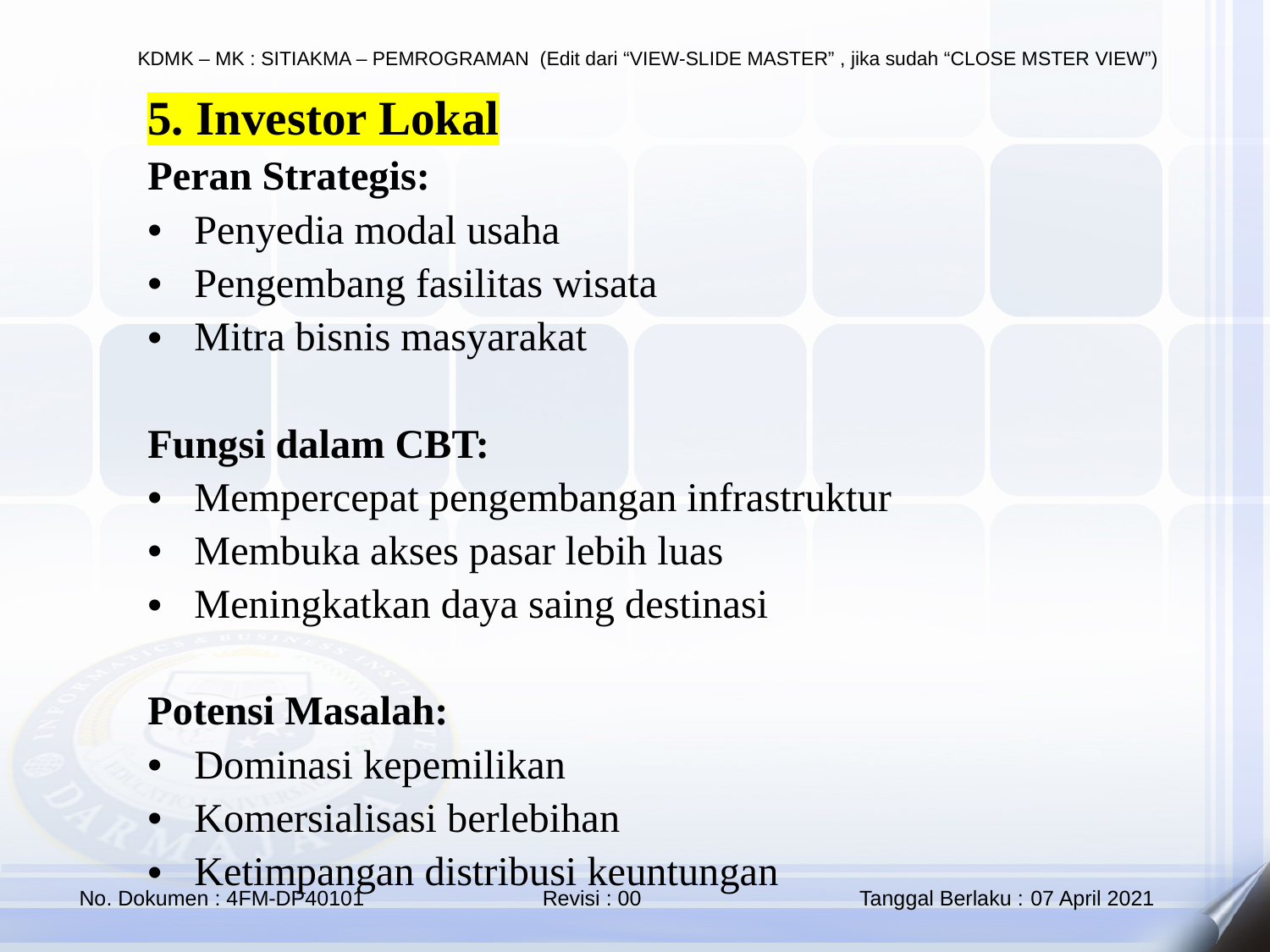

5. Investor Lokal
Peran Strategis:
Penyedia modal usaha
Pengembang fasilitas wisata
Mitra bisnis masyarakat

Fungsi dalam CBT:
Mempercepat pengembangan infrastruktur
Membuka akses pasar lebih luas
Meningkatkan daya saing destinasi

Potensi Masalah:
Dominasi kepemilikan
Komersialisasi berlebihan
Ketimpangan distribusi keuntungan